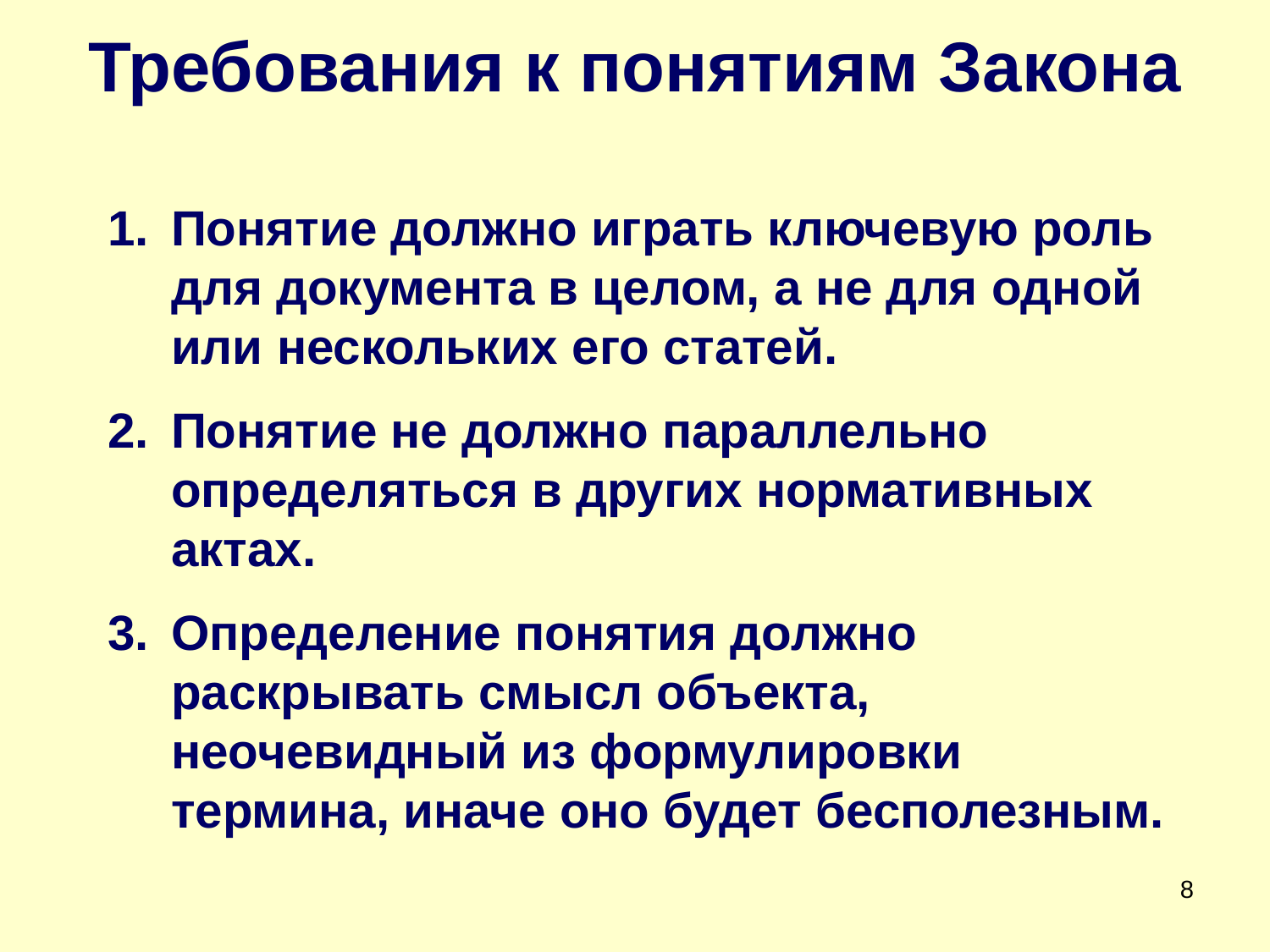

# Требования к понятиям Закона
Понятие должно играть ключевую роль для документа в целом, а не для одной или нескольких его статей.
Понятие не должно параллельно определяться в других нормативных актах.
Определение понятия должно раскрывать смысл объекта, неочевидный из формулировки термина, иначе оно будет бесполезным.
8